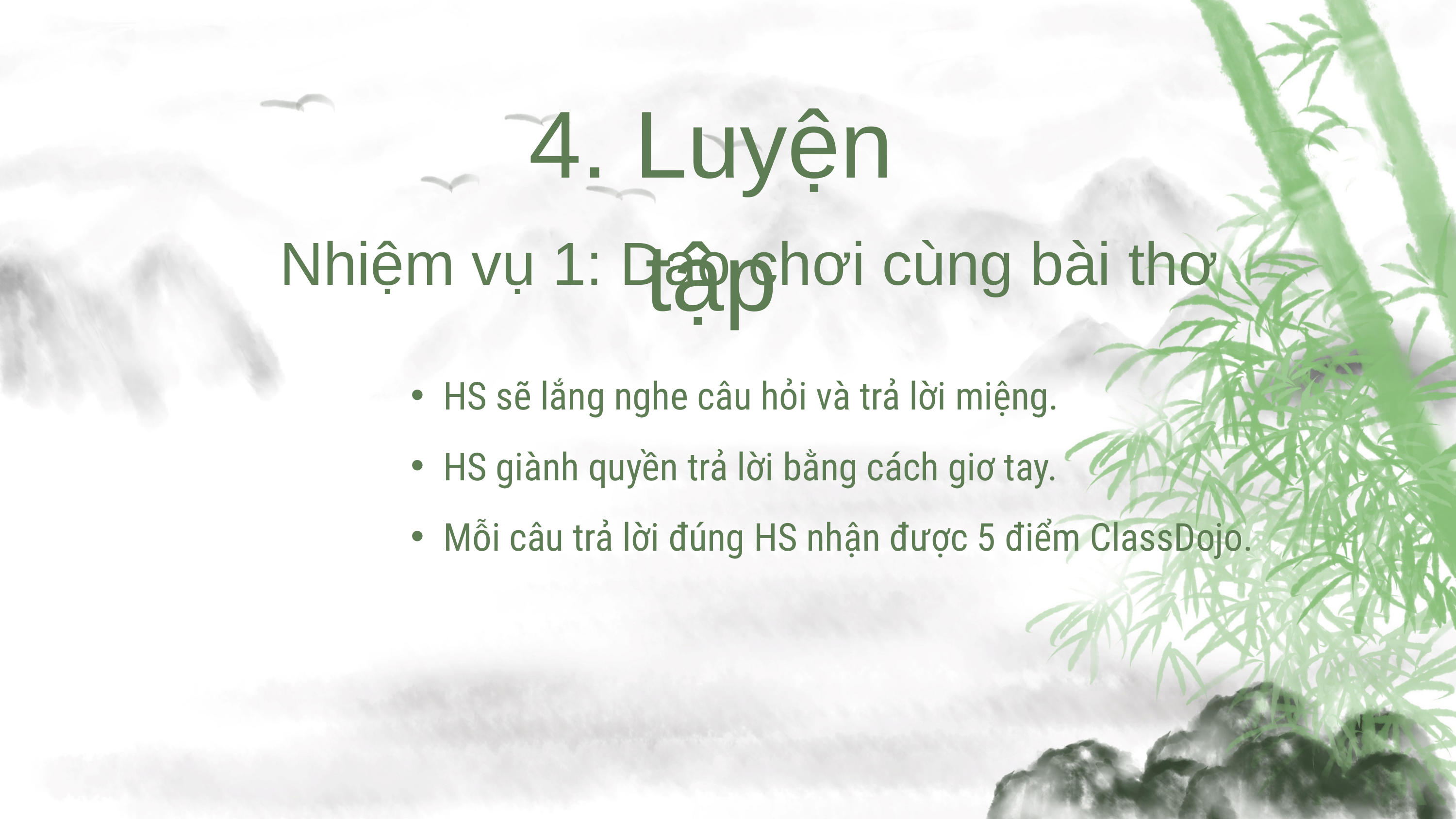

4. Luyện tập
Nhiệm vụ 1: Dạo chơi cùng bài thơ
HS sẽ lắng nghe câu hỏi và trả lời miệng.
HS giành quyền trả lời bằng cách giơ tay.
Mỗi câu trả lời đúng HS nhận được 5 điểm ClassDojo.